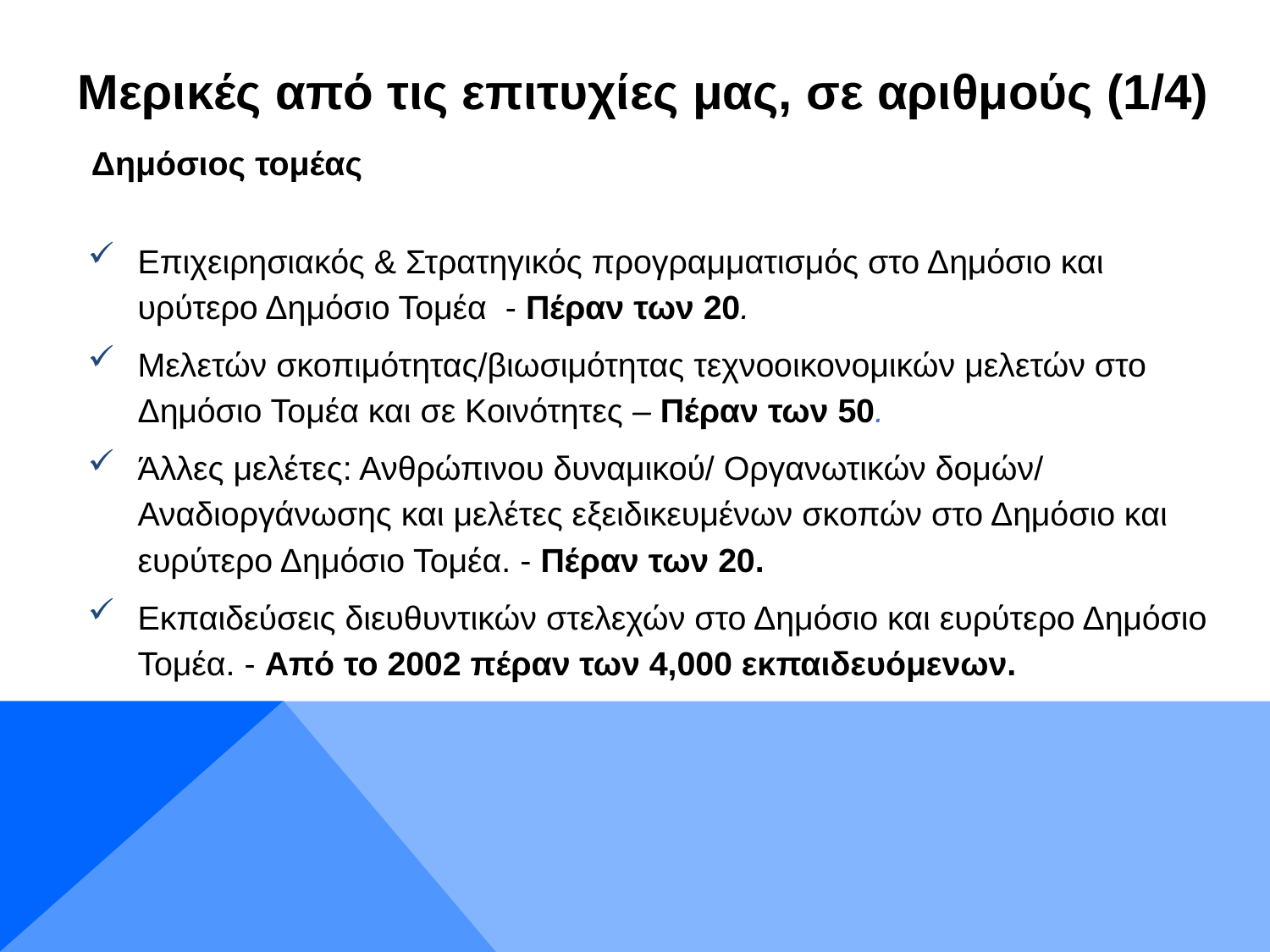

# Μερικές από τις επιτυχίες μας, σε αριθμούς (1/4)
 Δημόσιος τομέας

Επιχειρησιακός & Στρατηγικός προγραμματισμός στο Δημόσιο και υρύτερο Δημόσιο Τομέα  - Πέραν των 20.
Μελετών σκοπιμότητας/βιωσιμότητας τεχνοοικονομικών μελετών στο Δημόσιο Τομέα και σε Κοινότητες – Πέραν των 50.
Άλλες μελέτες: Ανθρώπινου δυναμικού/ Οργανωτικών δομών/ Αναδιοργάνωσης και μελέτες εξειδικευμένων σκοπών στο Δημόσιο και ευρύτερο Δημόσιο Τομέα. - Πέραν των 20.
Εκπαιδεύσεις διευθυντικών στελεχών στο Δημόσιο και ευρύτερο Δημόσιο Τομέα. - Από το 2002 πέραν των 4,000 εκπαιδευόμενων.